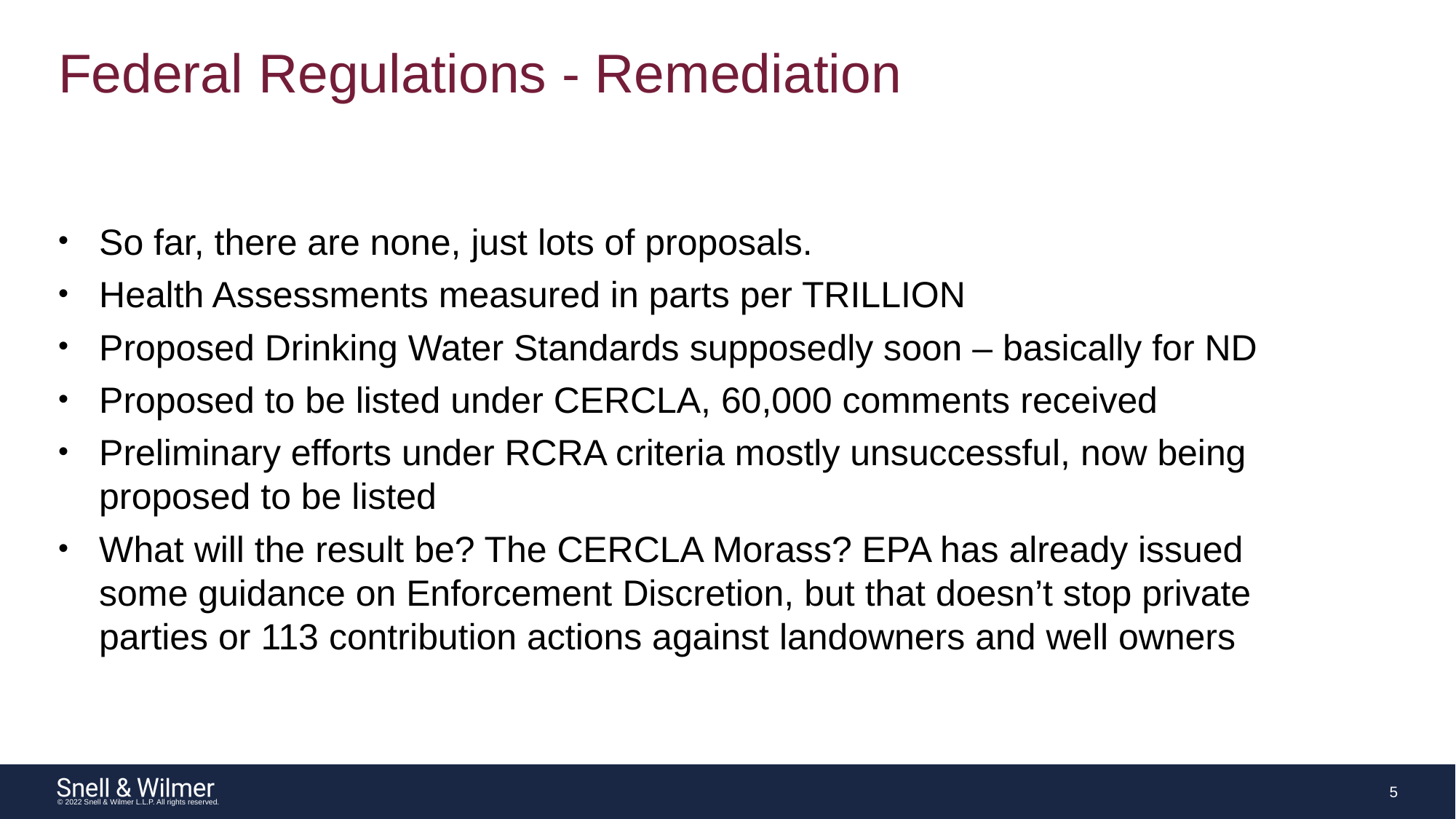

# Federal Regulations - Remediation
So far, there are none, just lots of proposals.
Health Assessments measured in parts per TRILLION
Proposed Drinking Water Standards supposedly soon – basically for ND
Proposed to be listed under CERCLA, 60,000 comments received
Preliminary efforts under RCRA criteria mostly unsuccessful, now being proposed to be listed
What will the result be? The CERCLA Morass? EPA has already issued some guidance on Enforcement Discretion, but that doesn’t stop private parties or 113 contribution actions against landowners and well owners

5